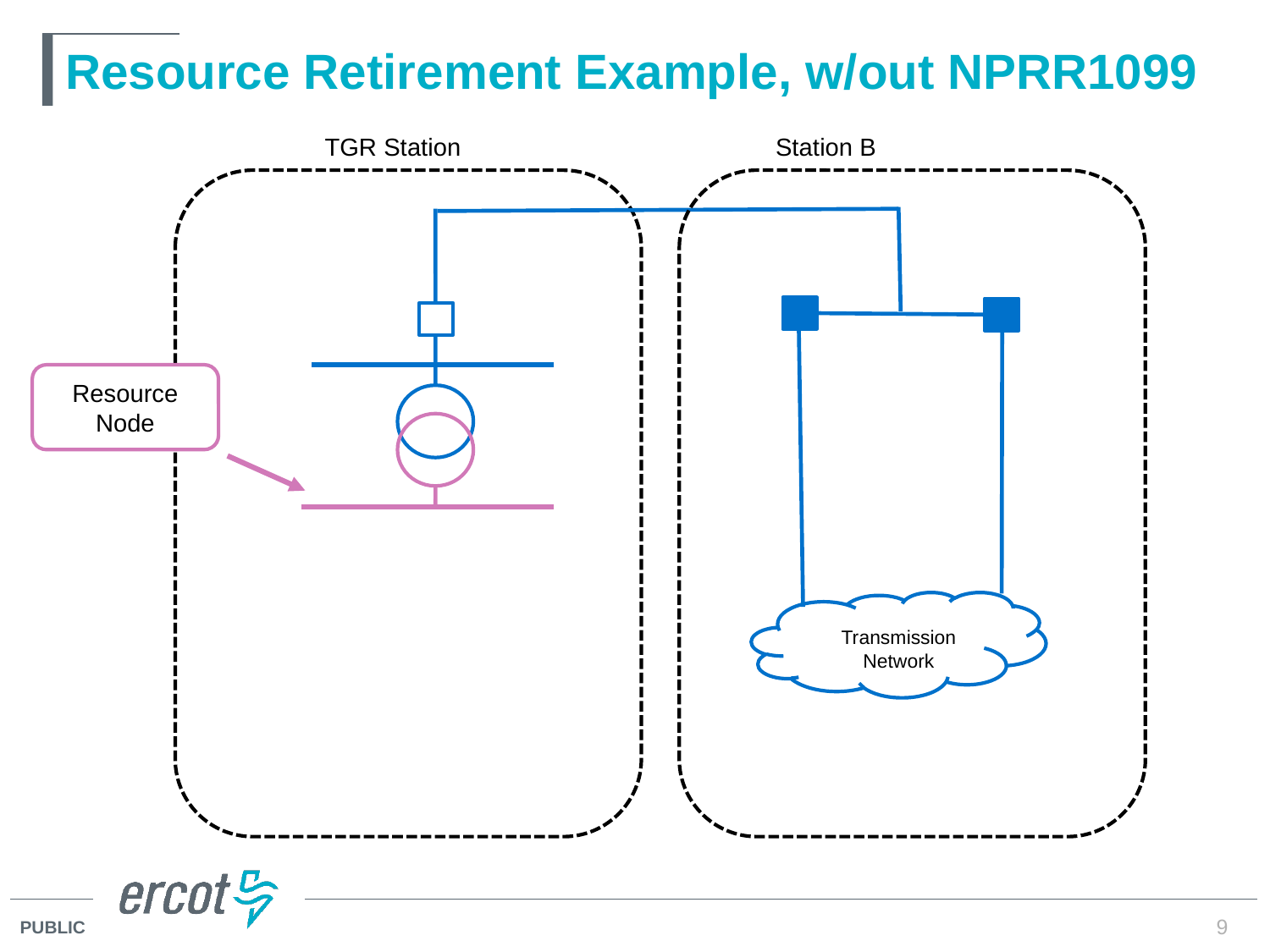

# Resource Retirement Example, w/out NPRR1099
Station B
TGR Station

Resource Node

Transmission Network
9